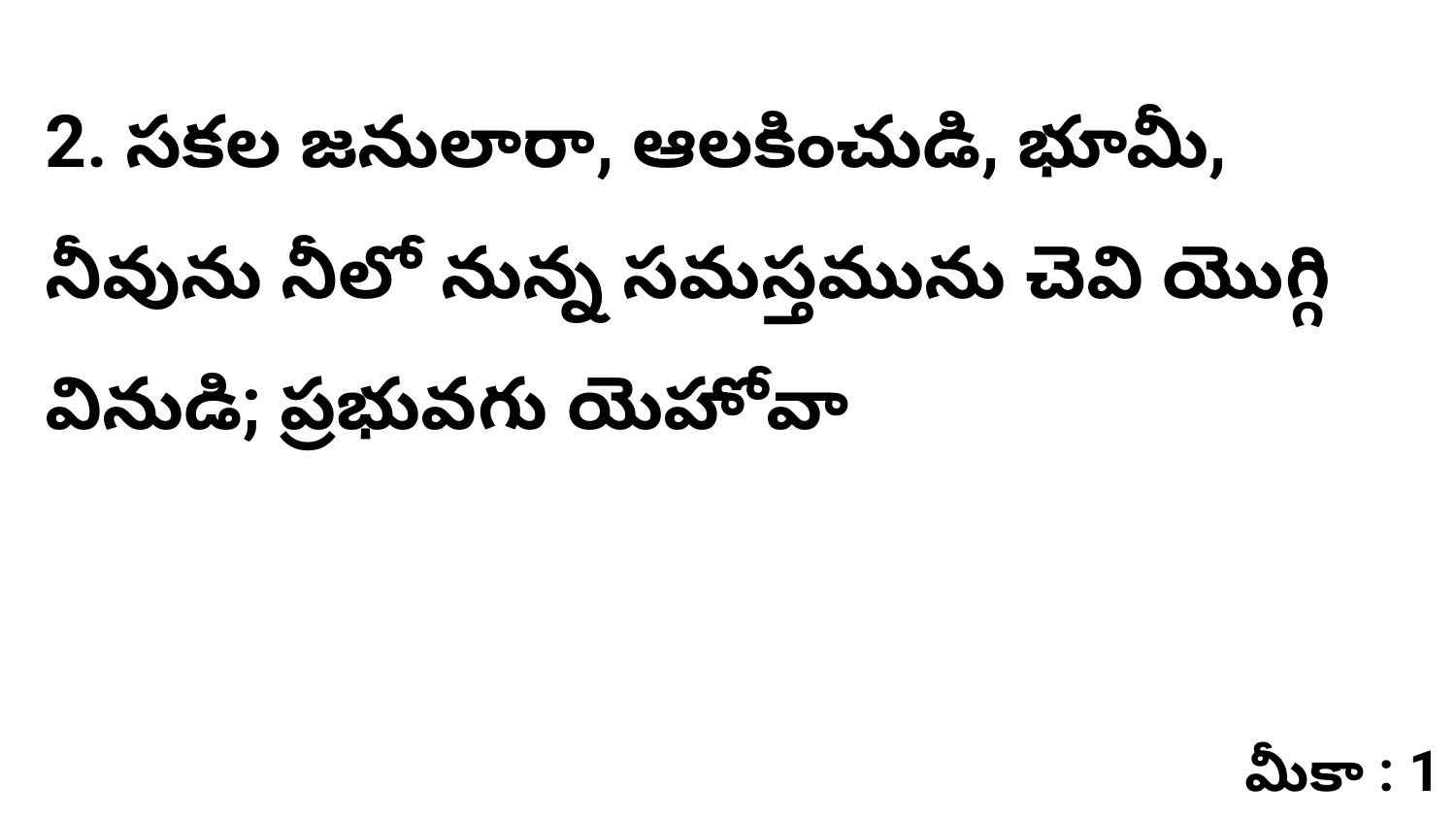

2. సకల జనులారా, ఆలకించుడి, భూమీ, నీవును నీలో నున్న సమస్తమును చెవి యొగ్గి వినుడి; ప్రభువగు యెహోవా
మీకా : 1